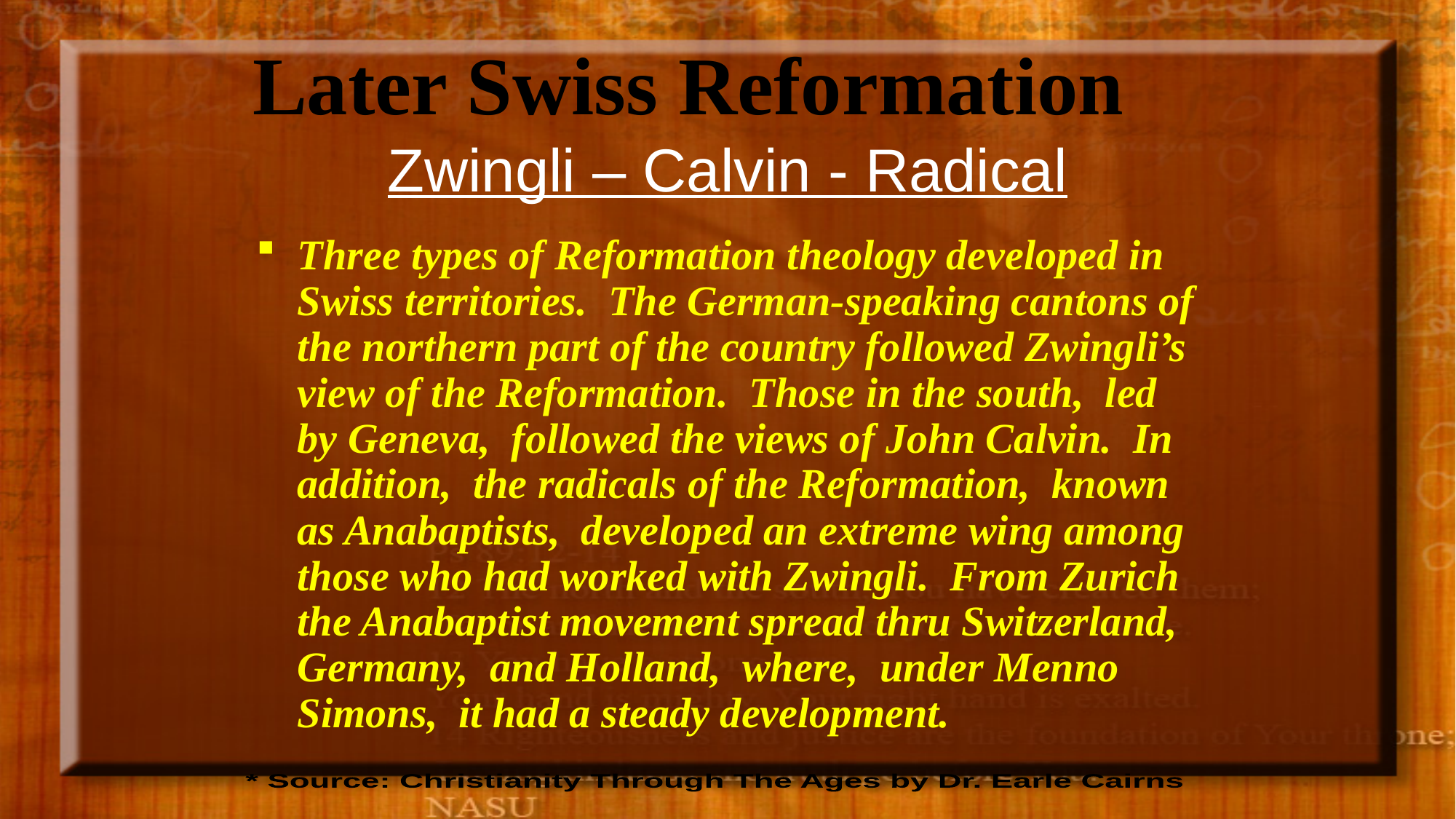

David Lee Burris:
Heinrich Bullinger was the conciliatory successor to Zwingli & after he was removed from the religious scene most Zwingli groups merged with those of Calvin forming the    Reformed Churches of Switzerland.
# Later Swiss Reformation     Zwingli – Calvin - Radical
Three types of Reformation theology developed in Swiss territories.  The German-speaking cantons of the northern part of the country followed Zwingli’s view of the Reformation.  Those in the south,  led by Geneva,  followed the views of John Calvin.  In addition,  the radicals of the Reformation,  known as Anabaptists,  developed an extreme wing among those who had worked with Zwingli.  From Zurich the Anabaptist movement spread thru Switzerland,  Germany,  and Holland,  where,  under Menno Simons,  it had a steady development.
* Source: Christianity Through The Ages by Dr. Earle Cairns